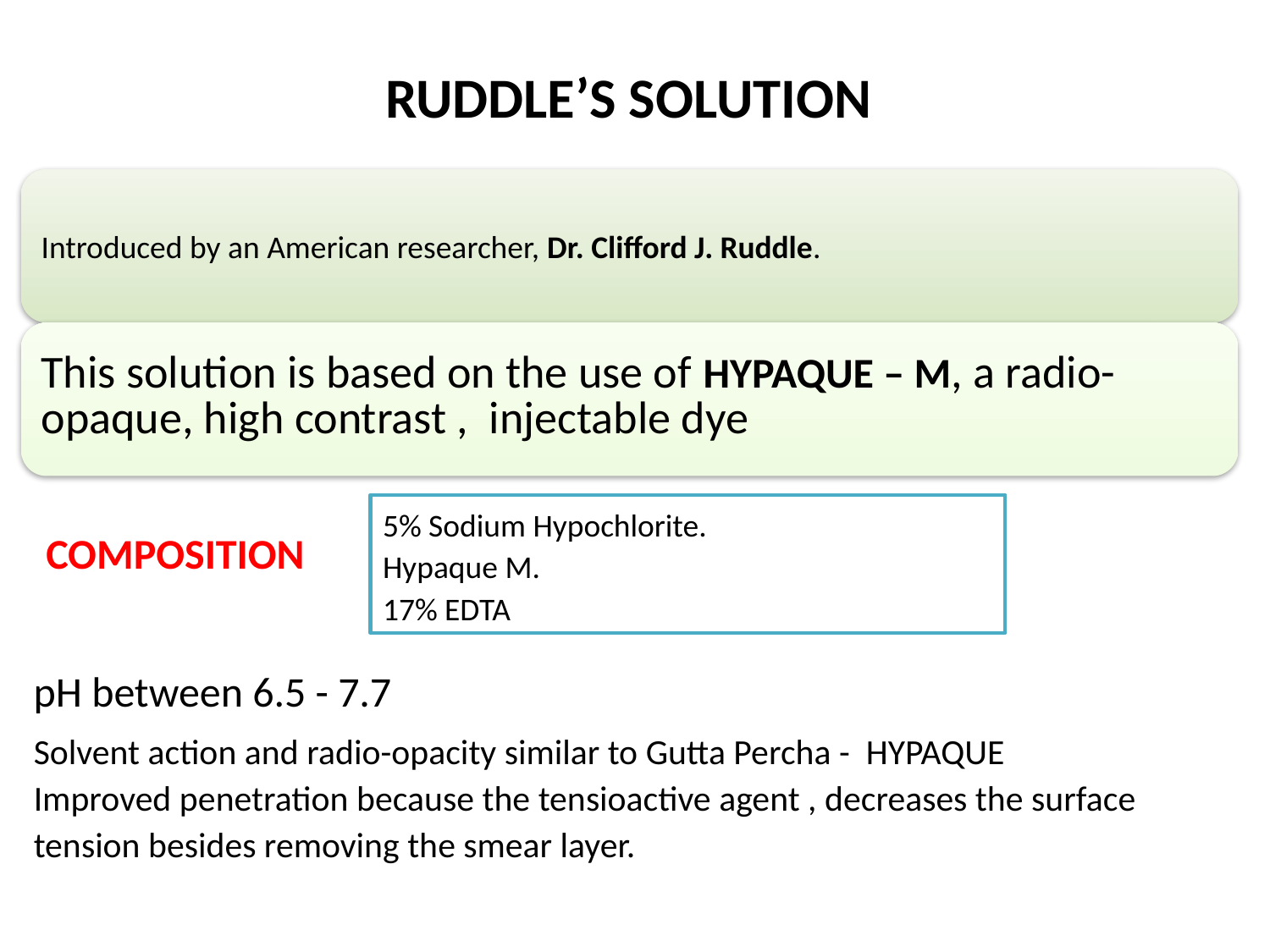

# RUDDLE’S SOLUTION
Introduced by an American researcher, Dr. Clifford J. Ruddle.
This solution is based on the use of HYPAQUE – M, a radio- opaque, high contrast ,  injectable dye
5% Sodium Hypochlorite.
Hypaque M.
17% EDTA
COMPOSITION
pH between 6.5 - 7.7
Solvent action and radio-opacity similar to Gutta Percha -  HYPAQUE
Improved penetration because the tensioactive agent , decreases the surface tension besides removing the smear layer.